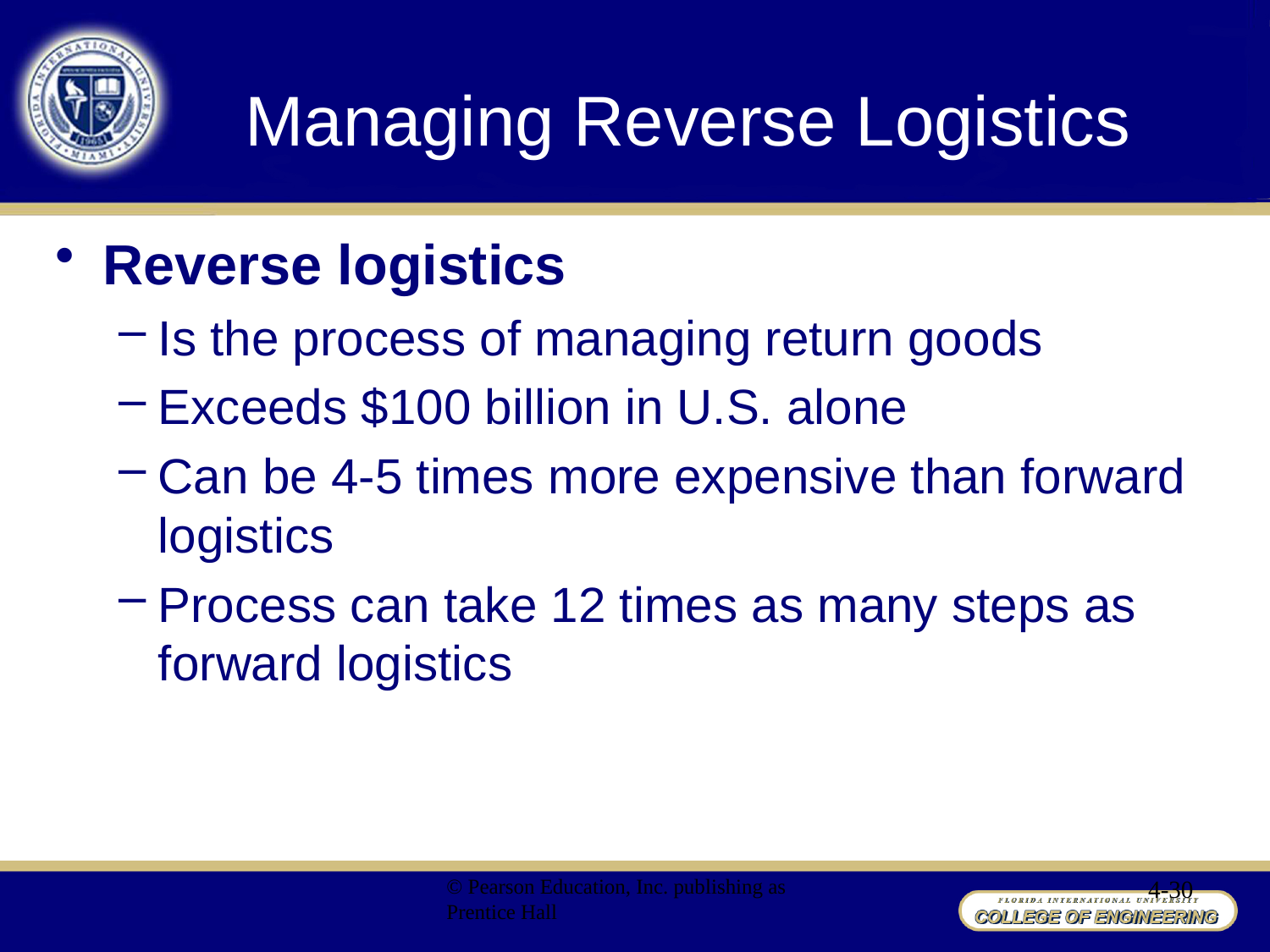

# Managing Reverse Logistics
Reverse logistics
Is the process of managing return goods
Exceeds $100 billion in U.S. alone
Can be 4-5 times more expensive than forward logistics
Process can take 12 times as many steps as forward logistics

© Pearson Education, Inc. publishing as Prentice Hall
4-30